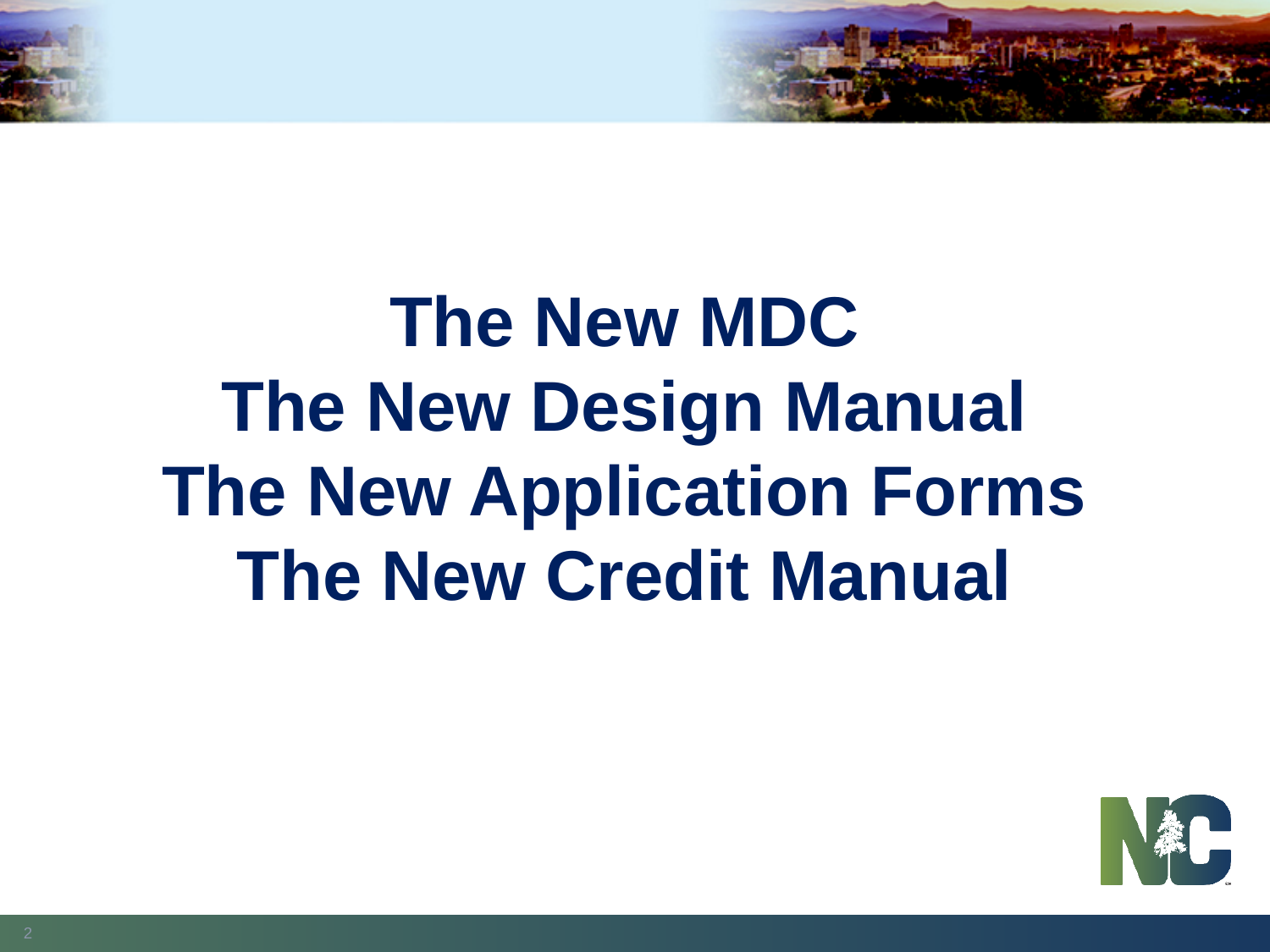

The New MDC
The New Design Manual
The New Application Forms
The New Credit Manual

2